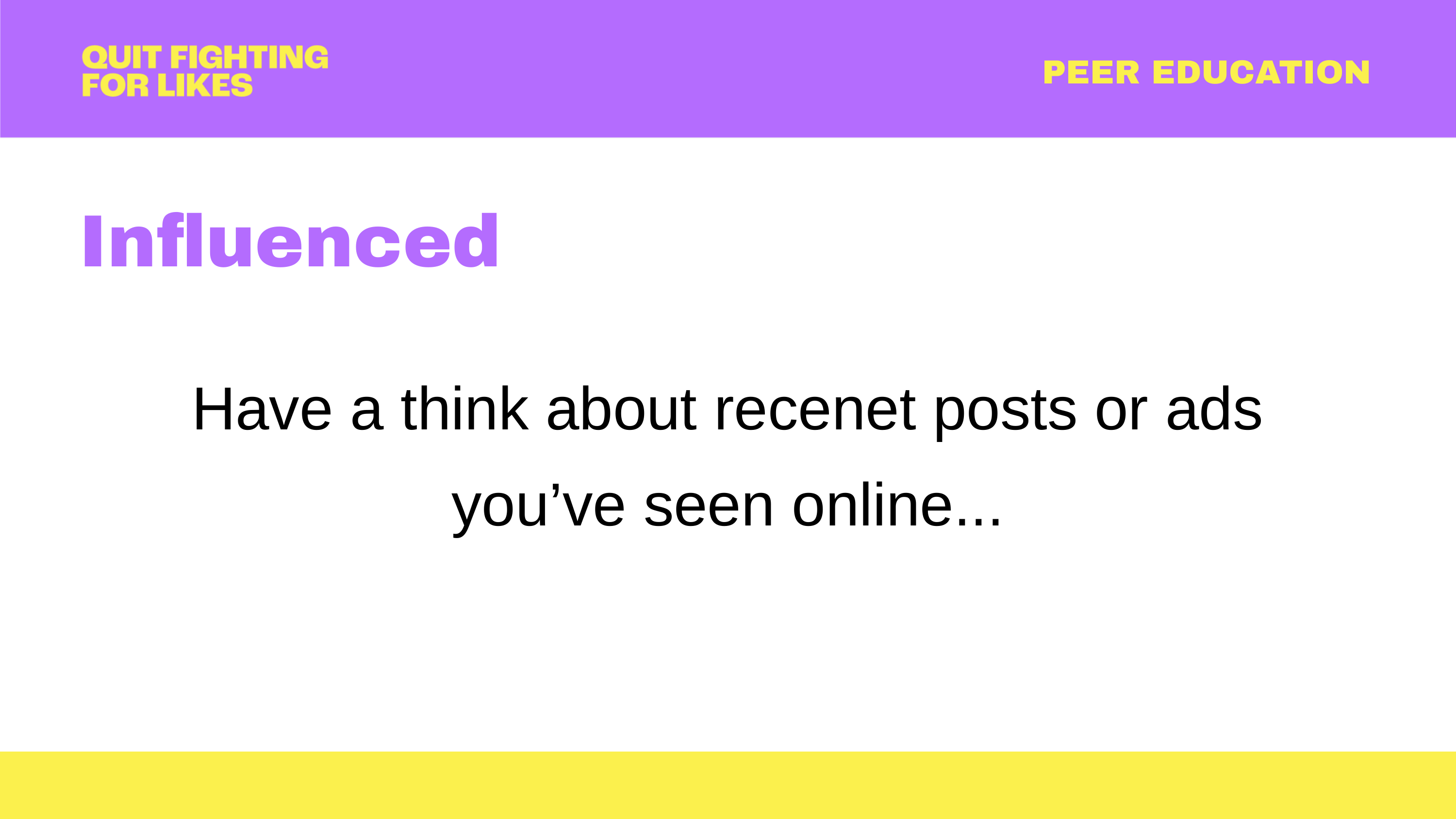

PEER EDUCATION
Influenced
Have a think about recenet posts or ads you’ve seen online...